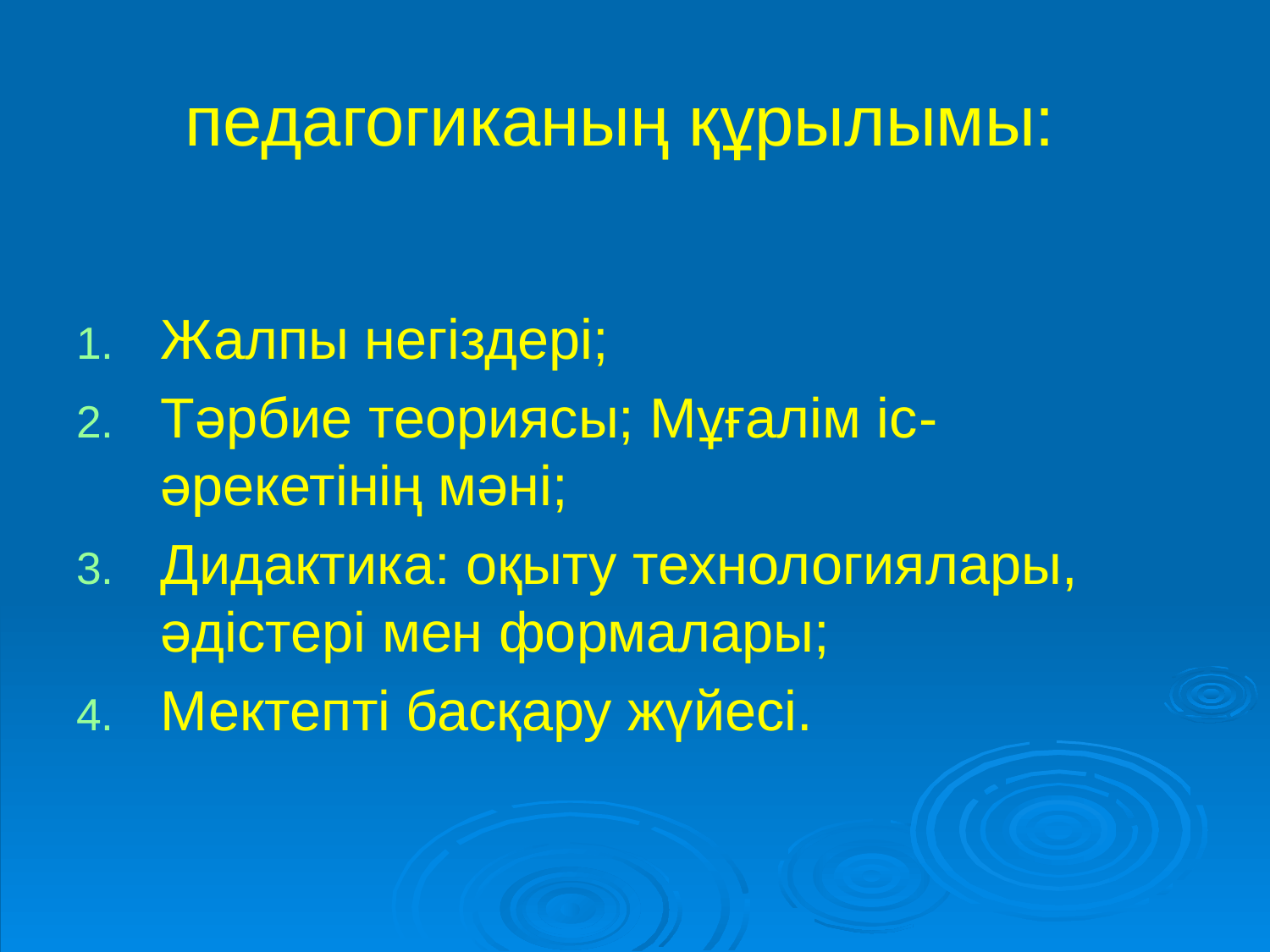

# педагогиканың құрылымы:
Жалпы негіздері;
Тәрбие теориясы; Мұғалім іс-әрекетінің мәні;
Дидактика: оқыту технологиялары, әдістері мен формалары;
Мектепті басқару жүйесі.